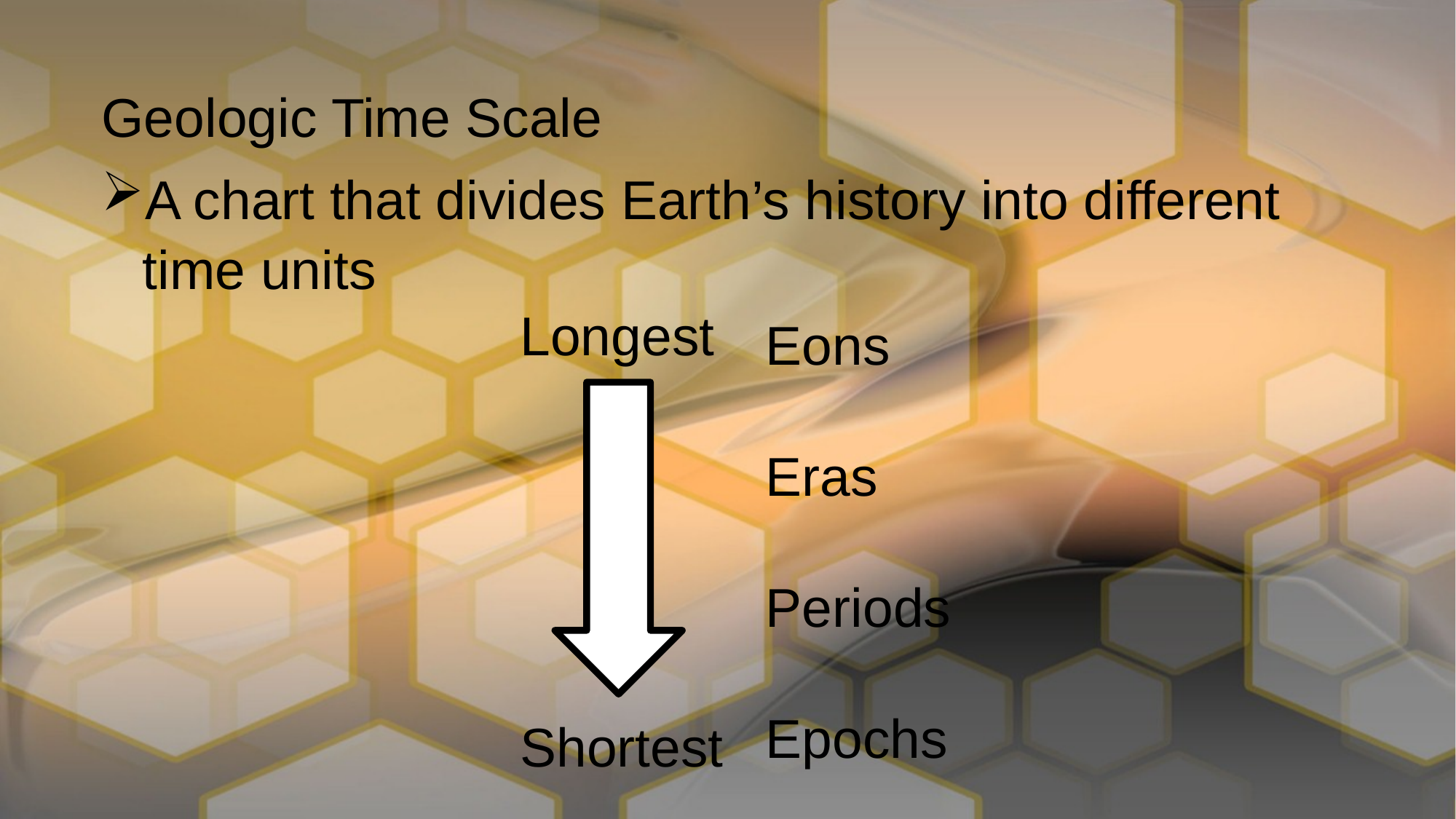

Geologic Time Scale
A chart that divides Earth’s history into different time units
Longest

Shortest
Eons

Eras

Periods

Epochs